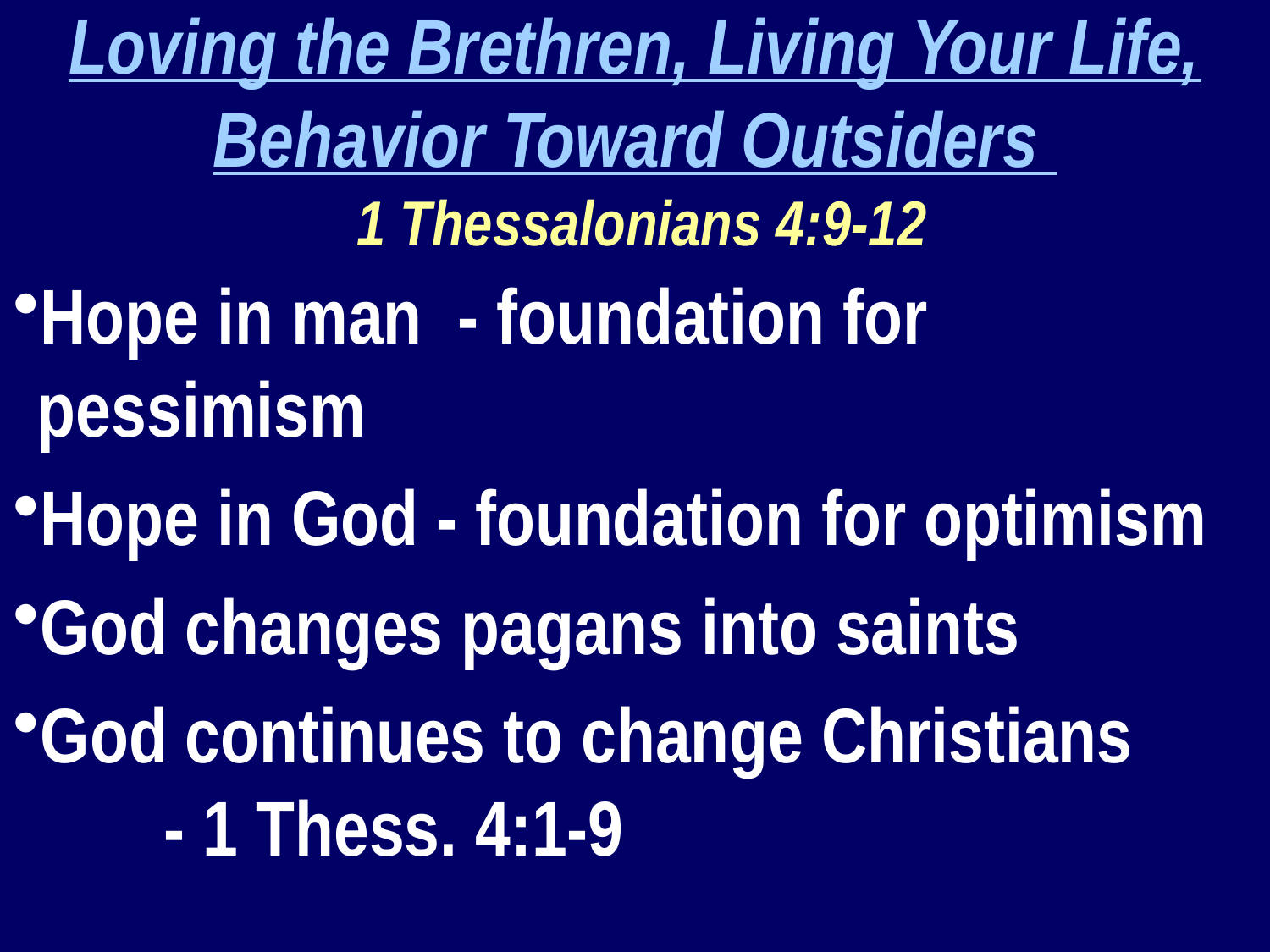

Loving the Brethren, Living Your Life, Behavior Toward Outsiders
 1 Thessalonians 4:9-12
Hope in man  - foundation for pessimism
Hope in God - foundation for optimism
God changes pagans into saints
God continues to change Christians 		- 1 Thess. 4:1-9